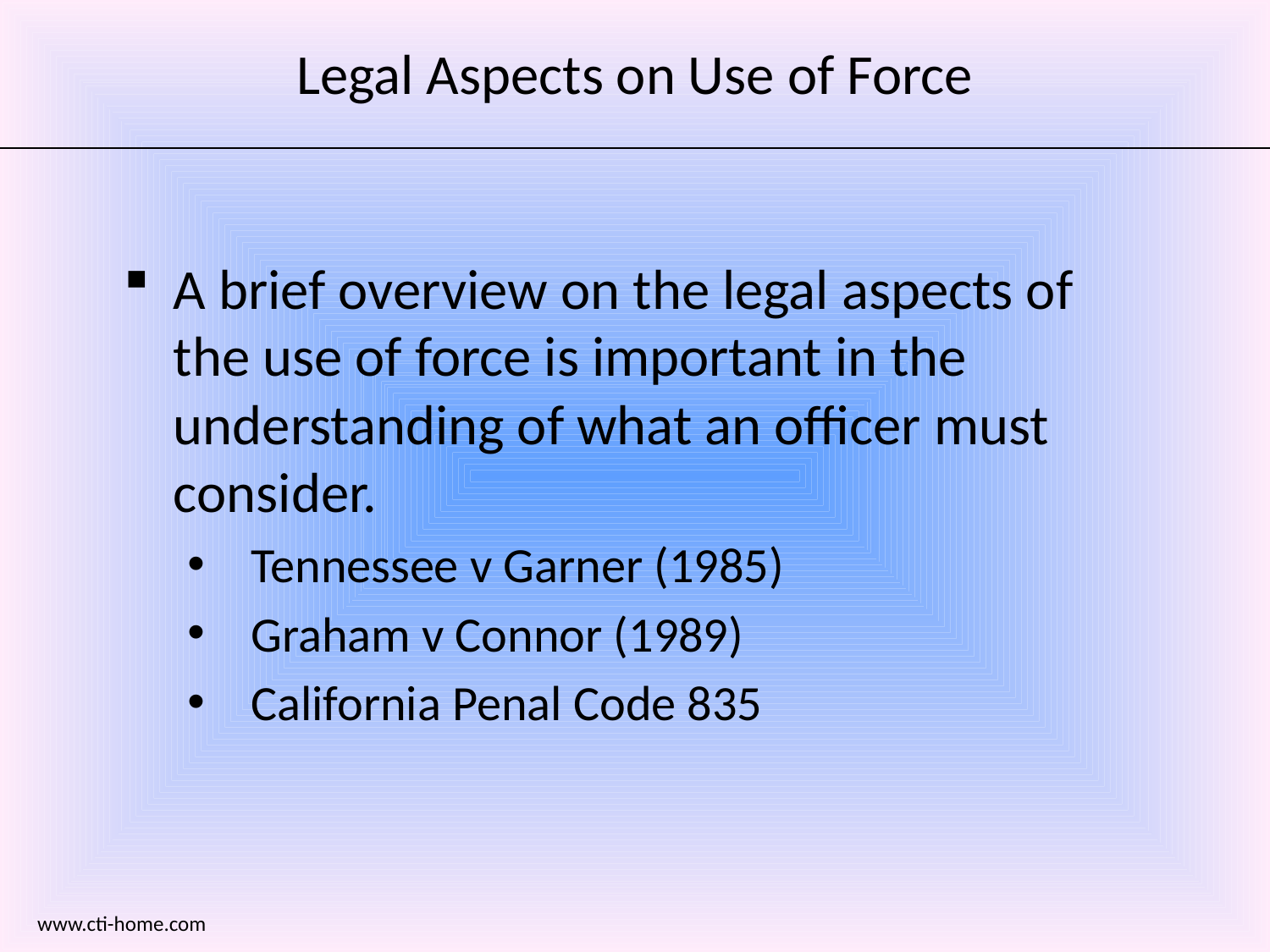

# Legal Aspects on Use of Force
A brief overview on the legal aspects of the use of force is important in the understanding of what an officer must consider.
Tennessee v Garner (1985)
Graham v Connor (1989)
California Penal Code 835

www.cti-home.com